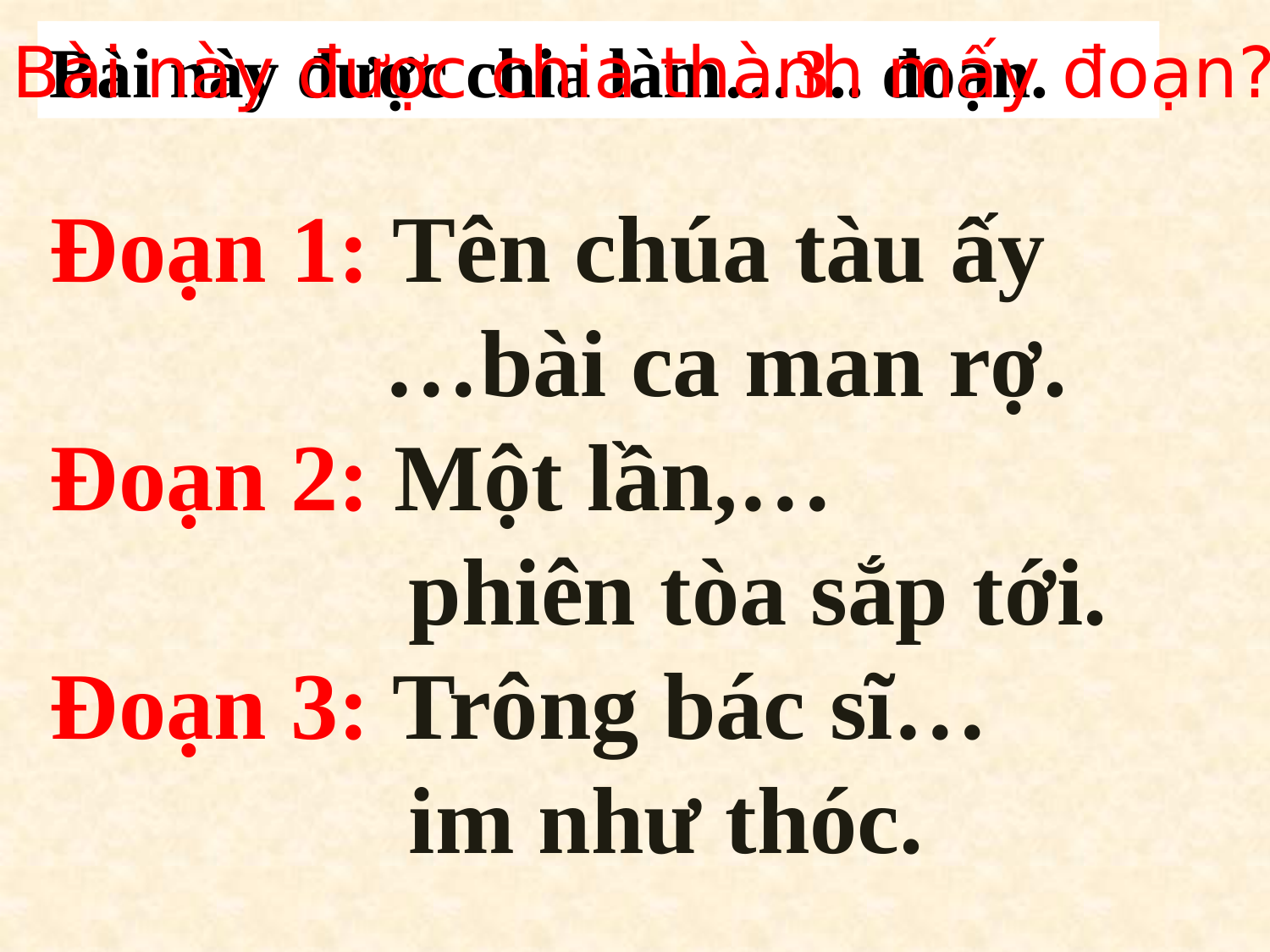

Bài này được chia thành mấy đoạn?
Bài này được chia làm…3.. đoạn.
Đoạn 1: Tên chúa tàu ấy
              …bài ca man rợ.
Đoạn 2: Một lần,…
               phiên tòa sắp tới.
Đoạn 3: Trông bác sĩ…
               im như thóc.